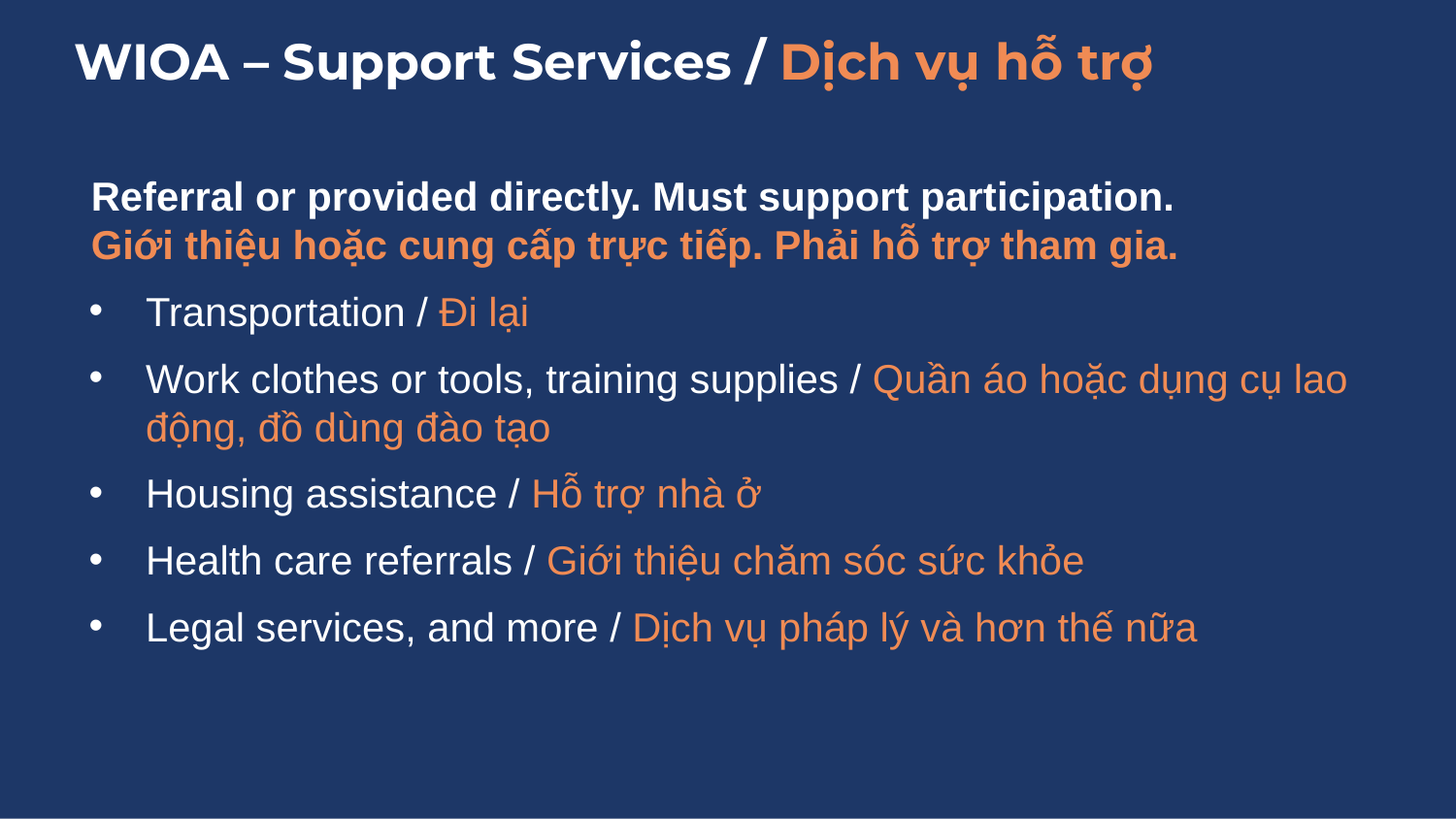

# WIOA – Support Services / Dịch vụ hỗ trợ
Referral or provided directly. Must support participation.
Giới thiệu hoặc cung cấp trực tiếp. Phải hỗ trợ tham gia.
Transportation / Đi lại
Work clothes or tools, training supplies / Quần áo hoặc dụng cụ lao động, đồ dùng đào tạo
Housing assistance / Hỗ trợ nhà ở
Health care referrals / Giới thiệu chăm sóc sức khỏe
Legal services, and more / Dịch vụ pháp lý và hơn thế nữa